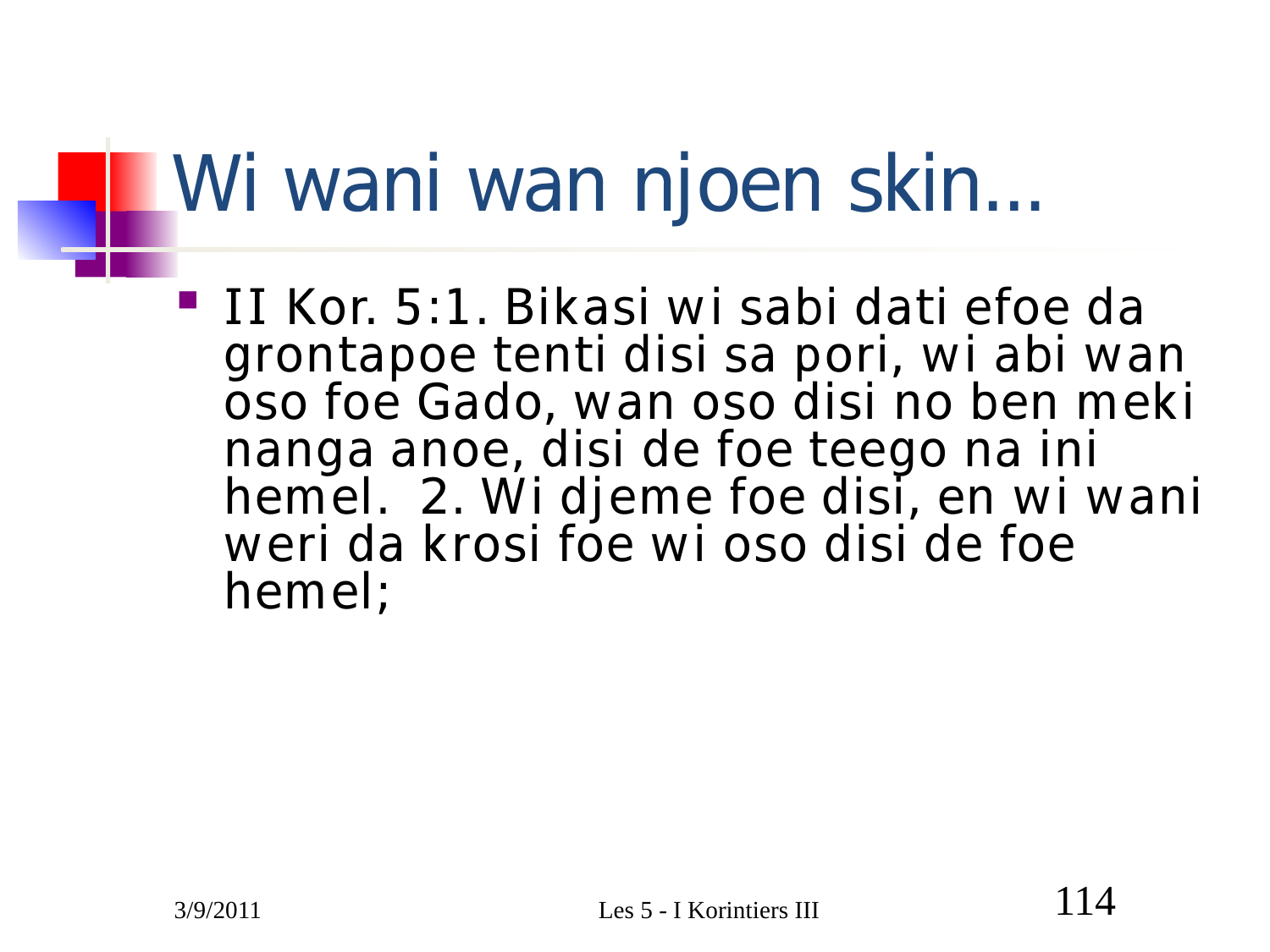

# Wi wani wan njoen skin…
II Kor. 5:1. Bikasi wi sabi dati efoe da grontapoe tenti disi sa pori, wi abi wan oso foe Gado, wan oso disi no ben meki nanga anoe, disi de foe teego na ini hemel.  2. Wi djeme foe disi, en wi wani weri da krosi foe wi oso disi de foe hemel;
3/9/2011
Les 5 - I Korintiers III
114